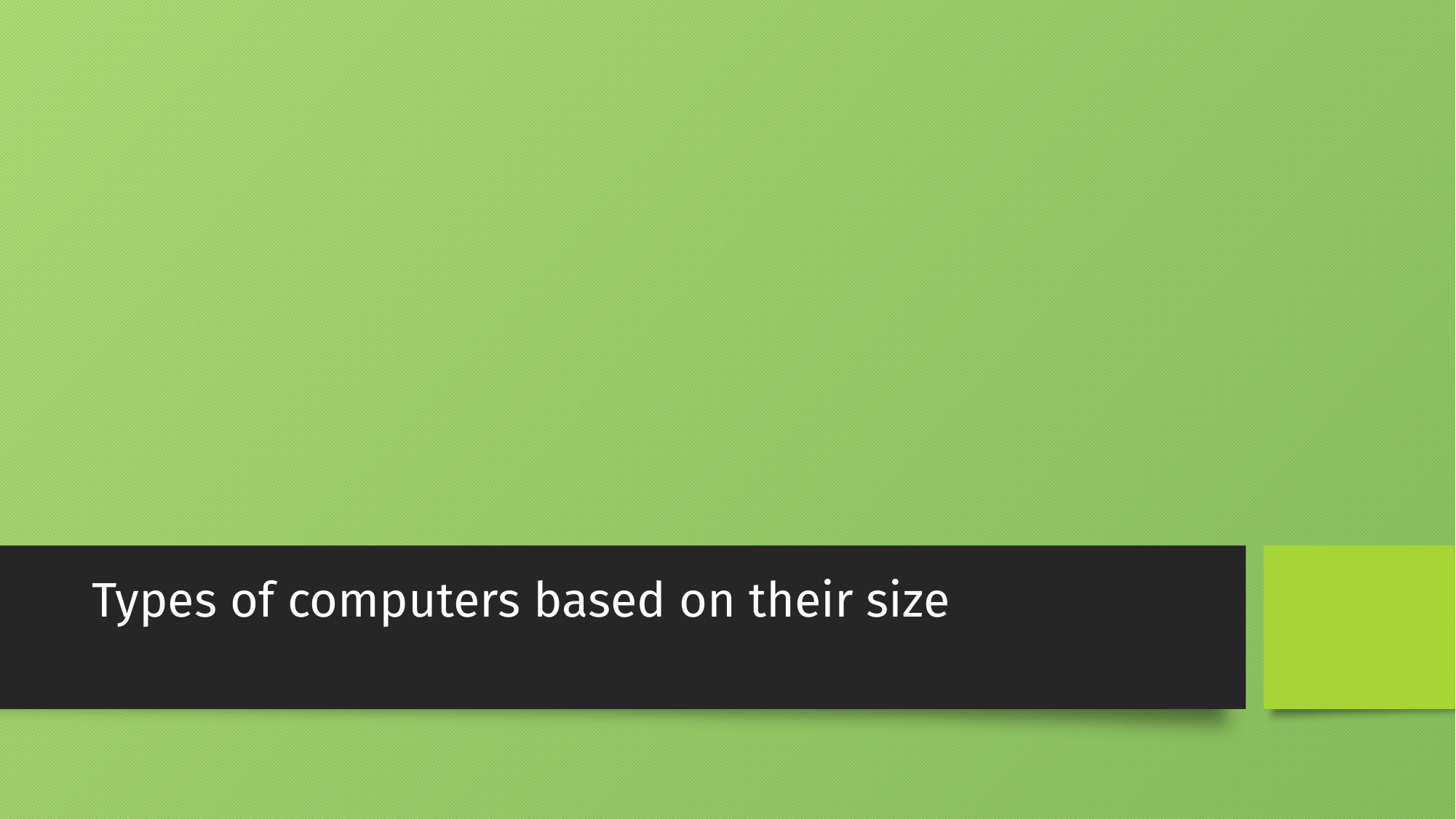

# Types of computers based on their size